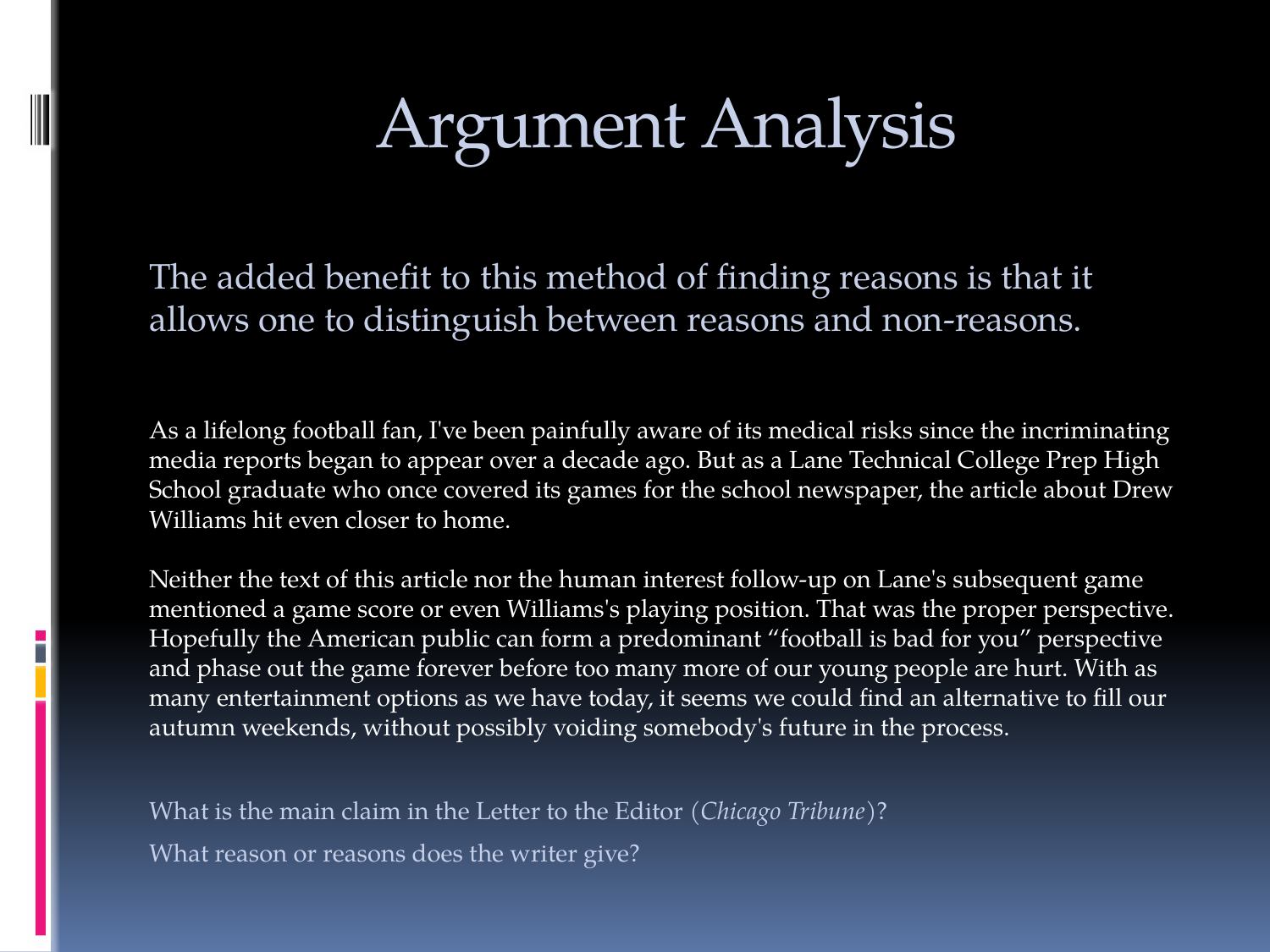

# Argument Analysis
The added benefit to this method of finding reasons is that it allows one to distinguish between reasons and non-reasons.

As a lifelong football fan, I've been painfully aware of its medical risks since the incriminating media reports began to appear over a decade ago. But as a Lane Technical College Prep High School graduate who once covered its games for the school newspaper, the article about Drew Williams hit even closer to home.

Neither the text of this article nor the human interest follow-up on Lane's subsequent game mentioned a game score or even Williams's playing position. That was the proper perspective. Hopefully the American public can form a predominant “football is bad for you” perspective and phase out the game forever before too many more of our young people are hurt. With as many entertainment options as we have today, it seems we could find an alternative to fill our autumn weekends, without possibly voiding somebody's future in the process.

What is the main claim in the Letter to the Editor (Chicago Tribune)?
What reason or reasons does the writer give?